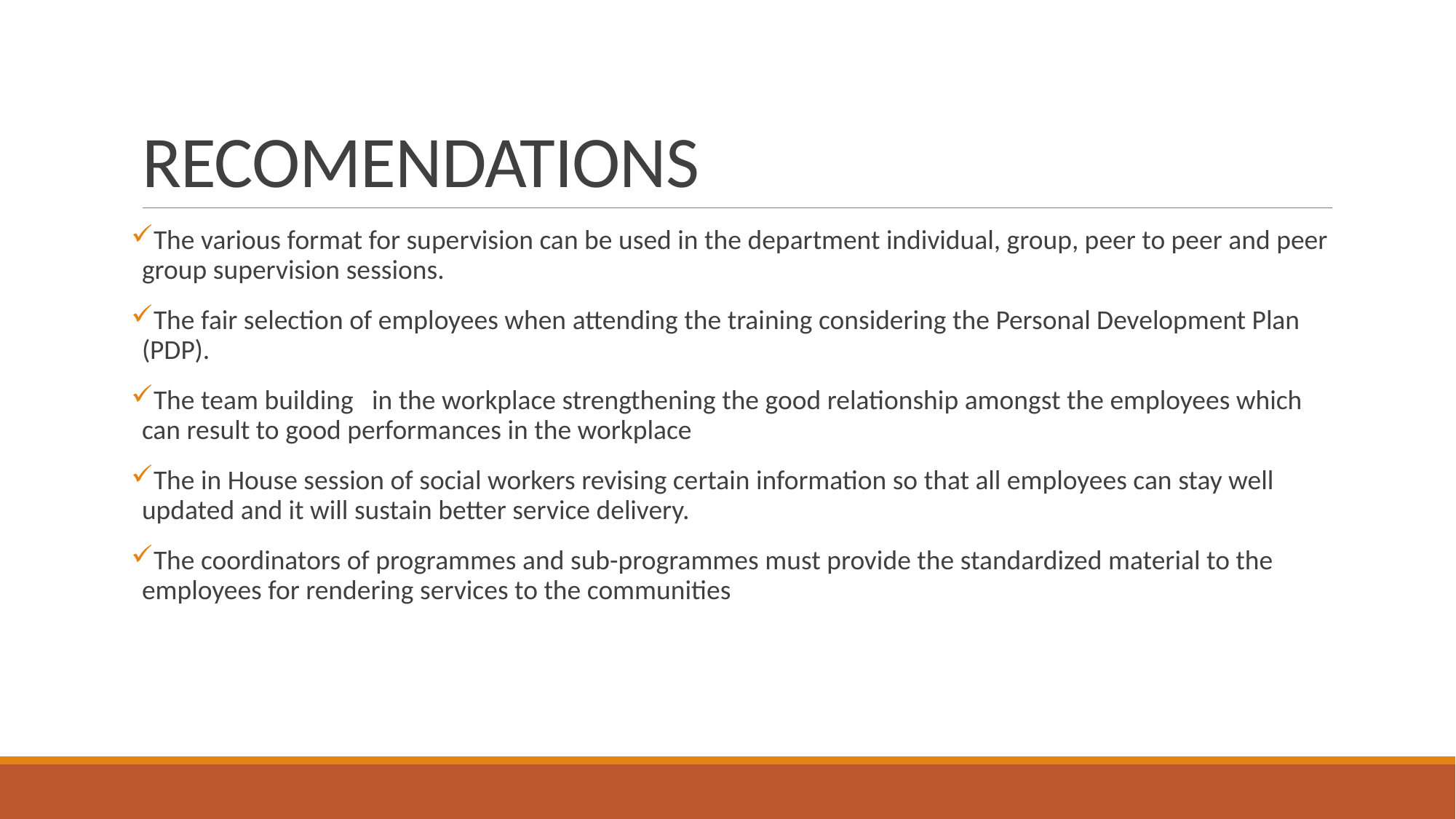

# RECOMENDATIONS
The various format for supervision can be used in the department individual, group, peer to peer and peer group supervision sessions.
The fair selection of employees when attending the training considering the Personal Development Plan (PDP).
The team building   in the workplace strengthening the good relationship amongst the employees which can result to good performances in the workplace
The in House session of social workers revising certain information so that all employees can stay well updated and it will sustain better service delivery.
The coordinators of programmes and sub-programmes must provide the standardized material to the employees for rendering services to the communities